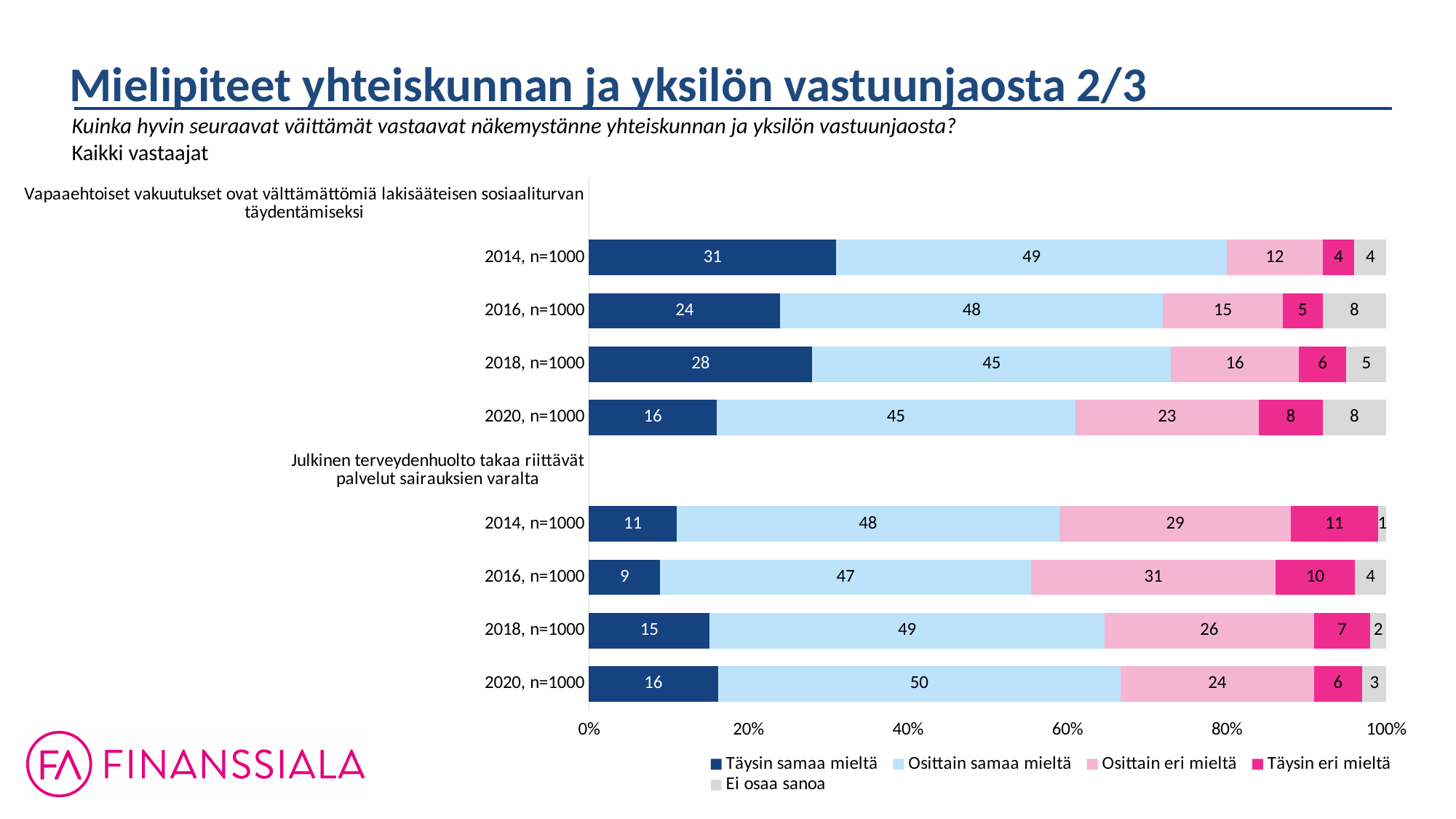

Mielipiteet yhteiskunnan ja yksilön vastuunjaosta 2/3

Kuinka hyvin seuraavat väittämät vastaavat näkemystänne yhteiskunnan ja yksilön vastuunjaosta?
Kaikki vastaajat

### Chart

| Category | Täysin samaa mieltä | Osittain samaa mieltä | Osittain eri mieltä | Täysin eri mieltä | Ei osaa sanoa |
|---|---|---|---|---|---|
| Vapaaehtoiset vakuutukset ovat välttämättömiä lakisääteisen sosiaaliturvan täydentämiseksi | None | None | None | None | None |
| 2014, n=1000 | 31.0 | 49.0 | 12.0 | 4.0 | 4.0 |
| 2016, n=1000 | 24.0 | 48.0 | 15.0 | 5.0 | 8.0 |
| 2018, n=1000 | 28.000000000000004 | 45.0 | 16.0 | 6.0 | 5.0 |
| 2020, n=1000 | 16.0 | 45.0 | 23.0 | 8.0 | 8.0 |
| Julkinen terveydenhuolto takaa riittävät
palvelut sairauksien varalta | None | None | None | None | None |
| 2014, n=1000 | 11.0 | 48.0 | 28.999999999999996 | 11.0 | 1.0 |
| 2016, n=1000 | 9.0 | 47.0 | 31.0 | 10.0 | 4.0 |
| 2018, n=1000 | 15.0 | 49.0 | 26.0 | 7.000000000000001 | 2.0 |
| 2020, n=1000 | 16.0 | 50.0 | 24.0 | 6.0 | 3.0 |